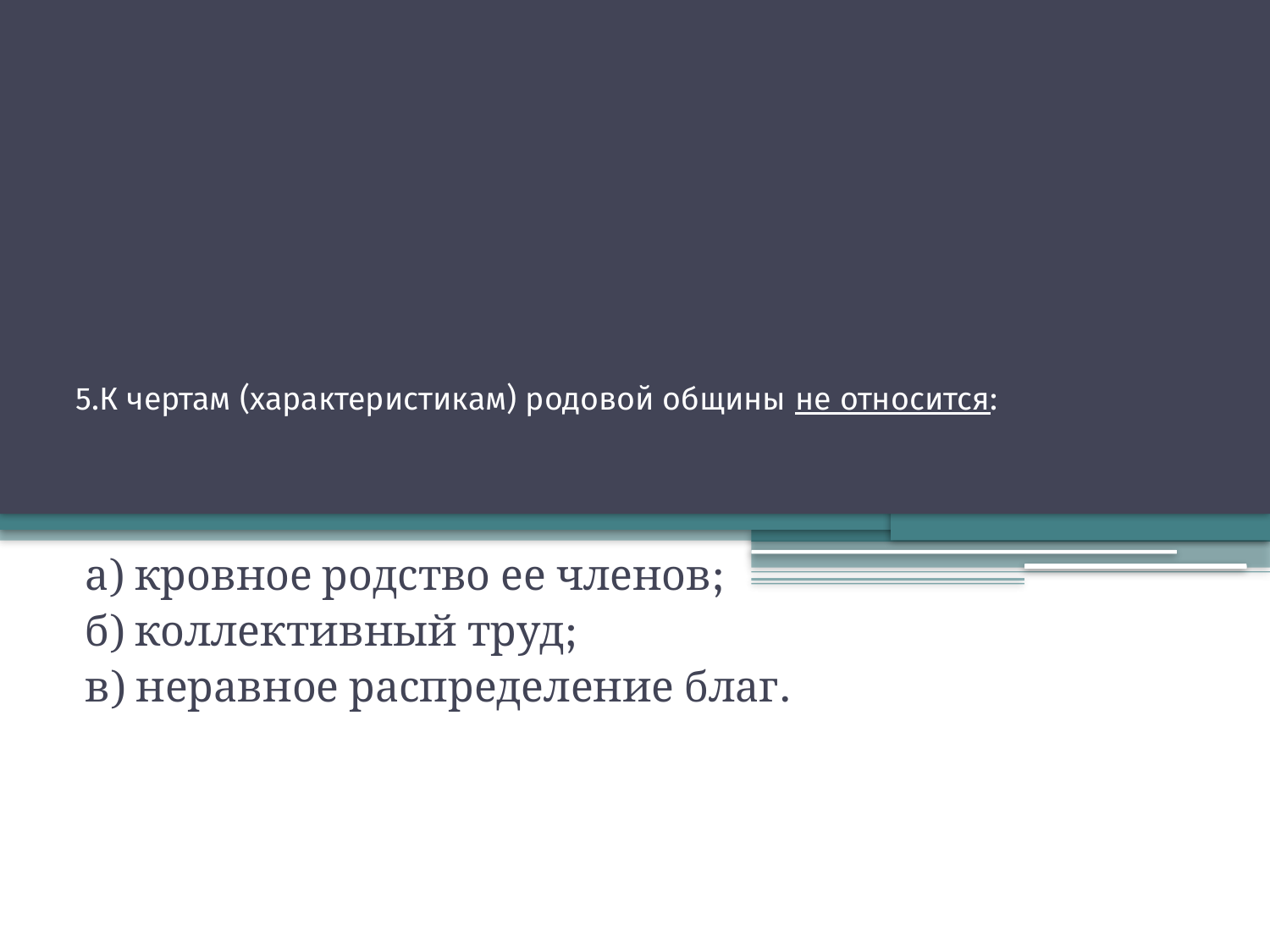

# 5.К чертам (характеристикам) родовой общины не относится:
а) кровное родство ее членов;
б) коллективный труд;
в) неравное распределение благ.